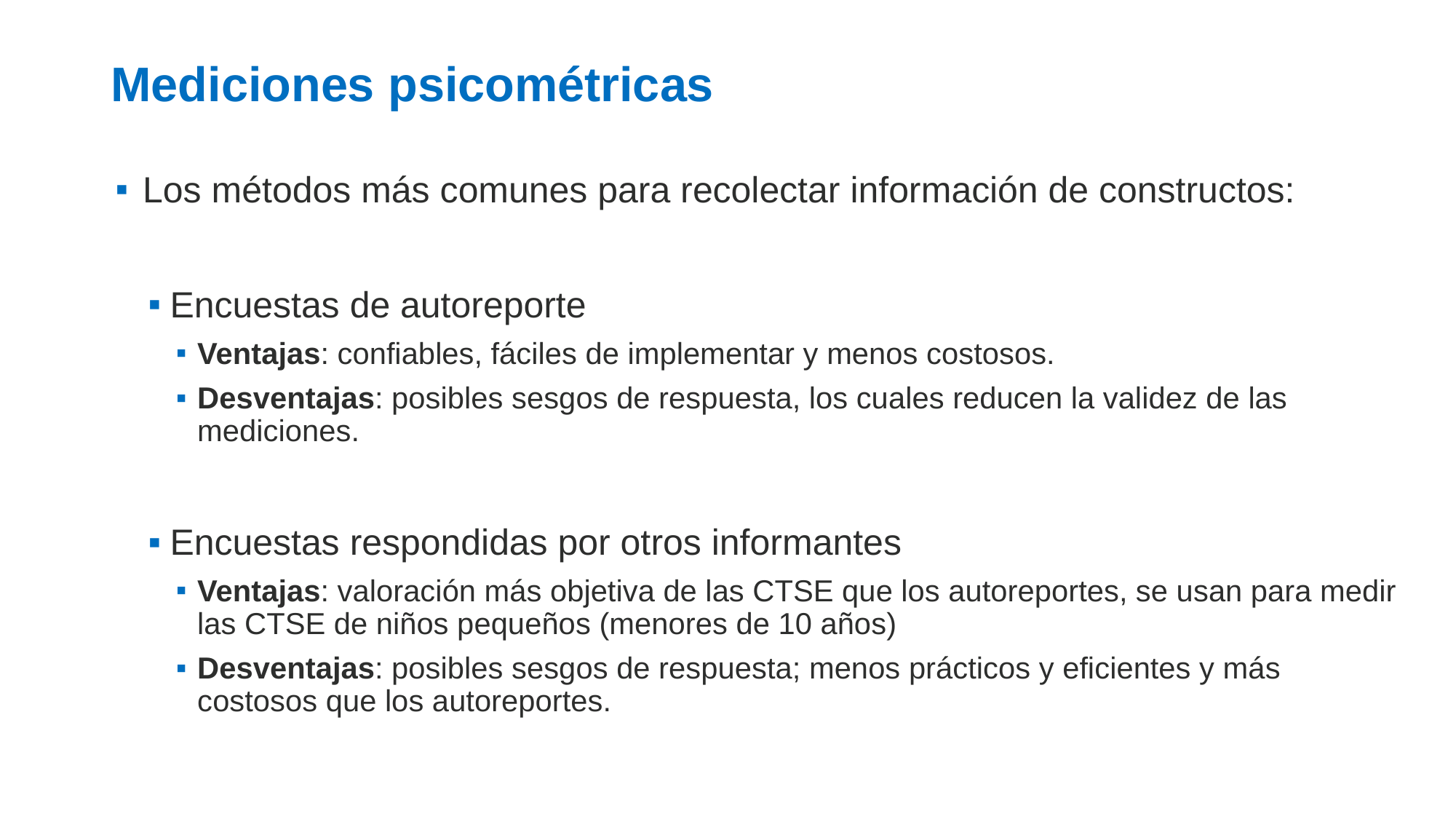

# Mediciones psicométricas
Los métodos más comunes para recolectar información de constructos:

Encuestas de autoreporte
Ventajas: confiables, fáciles de implementar y menos costosos.
Desventajas: posibles sesgos de respuesta, los cuales reducen la validez de las mediciones.

Encuestas respondidas por otros informantes
Ventajas: valoración más objetiva de las CTSE que los autoreportes, se usan para medir las CTSE de niños pequeños (menores de 10 años)
Desventajas: posibles sesgos de respuesta; menos prácticos y eficientes y más costosos que los autoreportes.